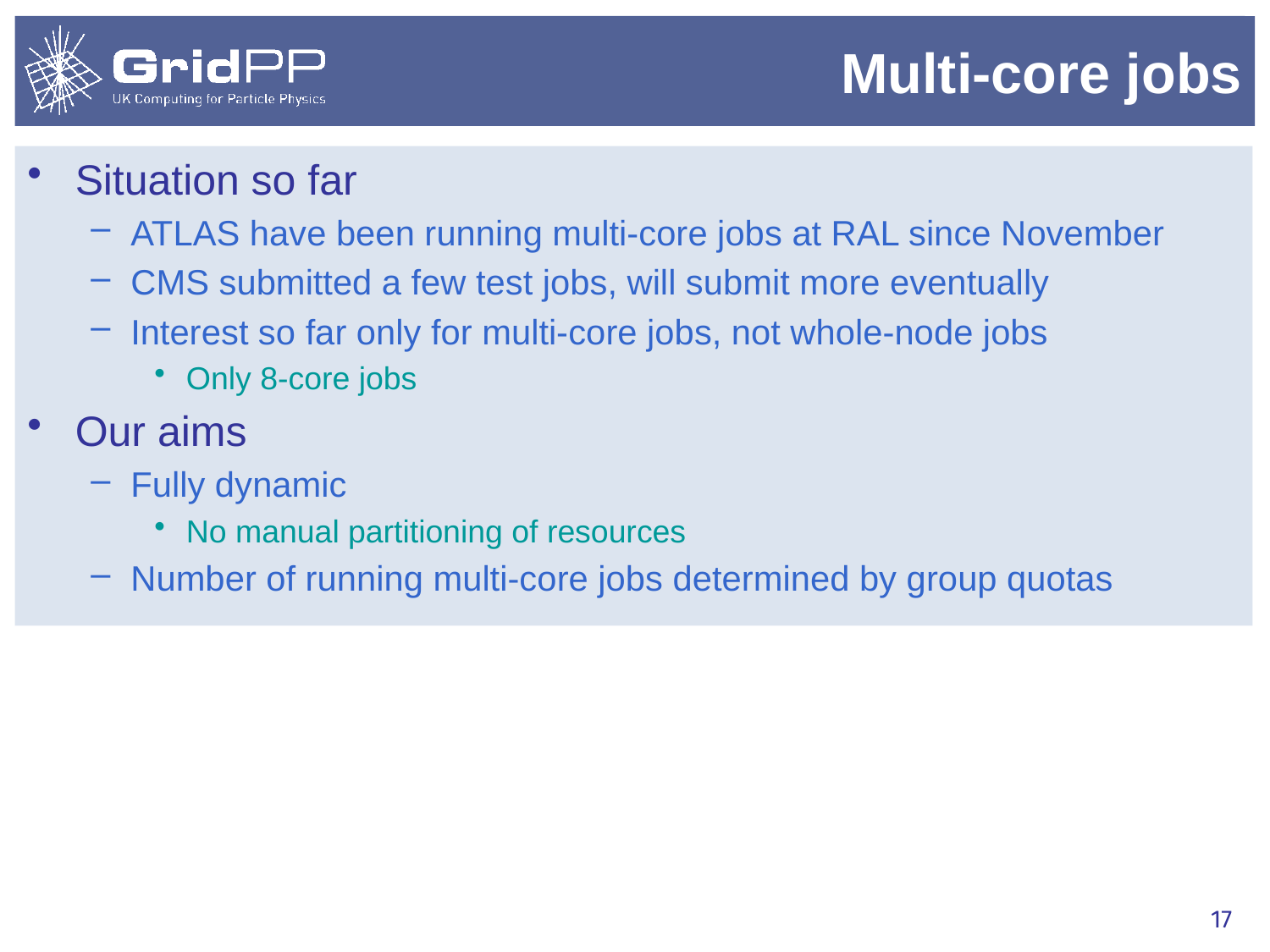

# Multi-core jobs
Situation so far
ATLAS have been running multi-core jobs at RAL since November
CMS submitted a few test jobs, will submit more eventually
Interest so far only for multi-core jobs, not whole-node jobs
Only 8-core jobs
Our aims
Fully dynamic
No manual partitioning of resources
Number of running multi-core jobs determined by group quotas
17